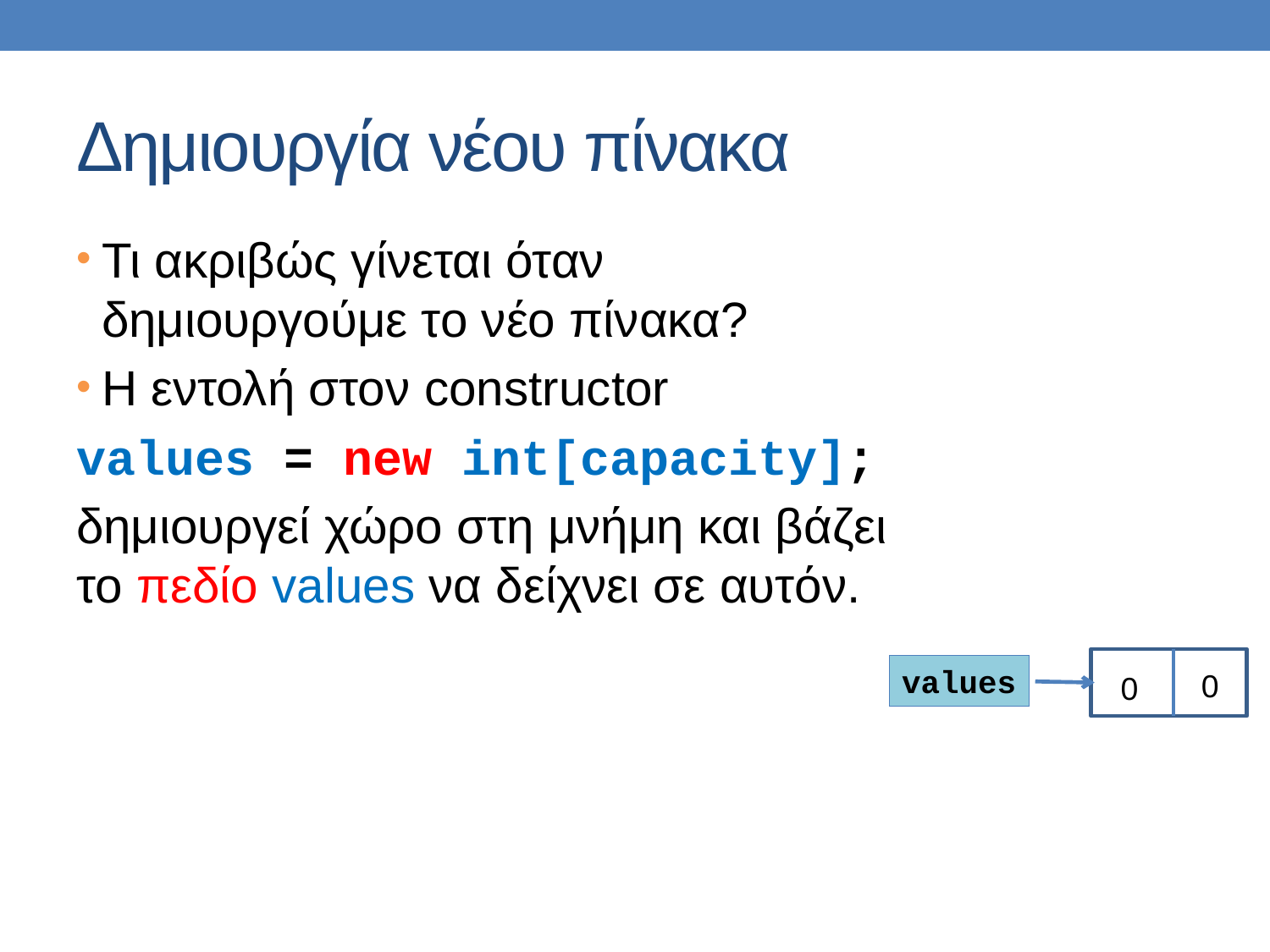

# Δημιουργία νέου πίνακα
Τι ακριβώς γίνεται όταν δημιουργούμε το νέο πίνακα?
Η εντολή στον constructor
values = new int[capacity];
δημιουργεί χώρο στη μνήμη και βάζει το πεδίο values να δείχνει σε αυτόν.

0
0
values